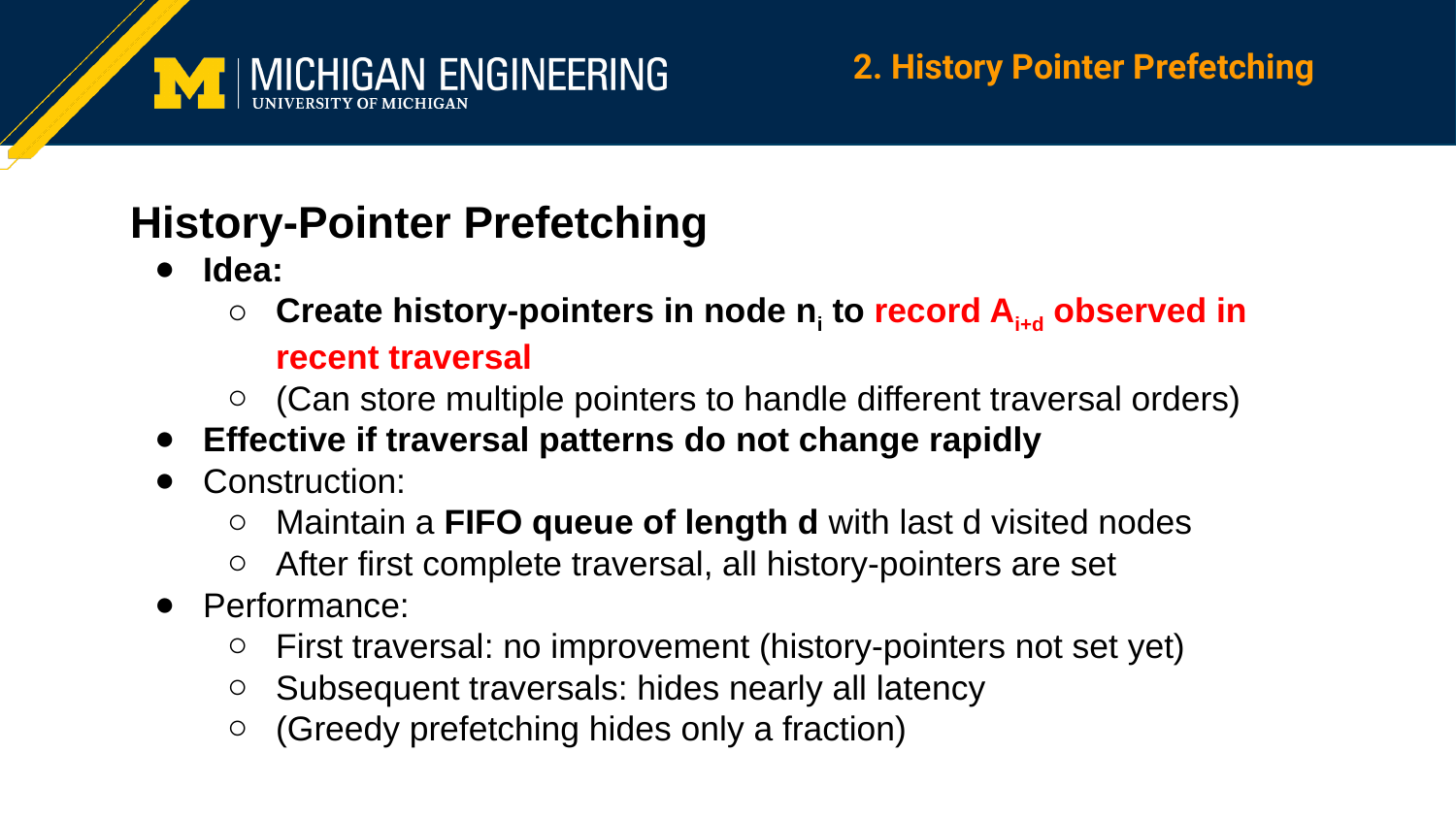

2. History Pointer Prefetching
History-Pointer Prefetching
Idea:
Create history-pointers in node ni to record Ai+d observed in recent traversal
(Can store multiple pointers to handle different traversal orders)
Effective if traversal patterns do not change rapidly
Construction:
Maintain a FIFO queue of length d with last d visited nodes
After first complete traversal, all history-pointers are set
Performance:
First traversal: no improvement (history-pointers not set yet)
Subsequent traversals: hides nearly all latency
(Greedy prefetching hides only a fraction)